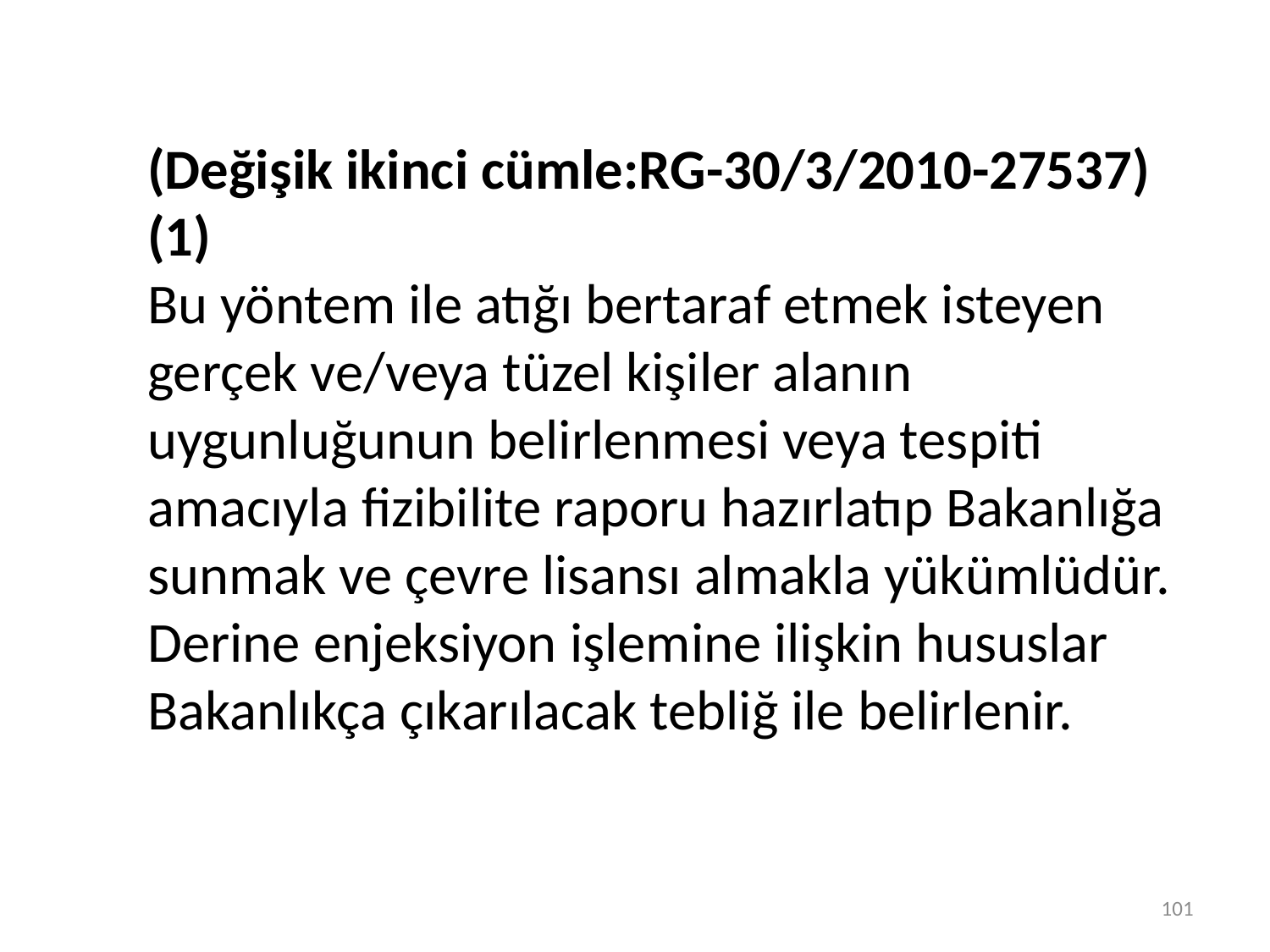

(Değişik ikinci cümle:RG-30/3/2010-27537) (1)
Bu yöntem ile atığı bertaraf etmek isteyen gerçek ve/veya tüzel kişiler alanın uygunluğunun belirlenmesi veya tespiti amacıyla fizibilite raporu hazırlatıp Bakanlığa sunmak ve çevre lisansı almakla yükümlüdür. Derine enjeksiyon işlemine ilişkin hususlar
Bakanlıkça çıkarılacak tebliğ ile belirlenir.
101